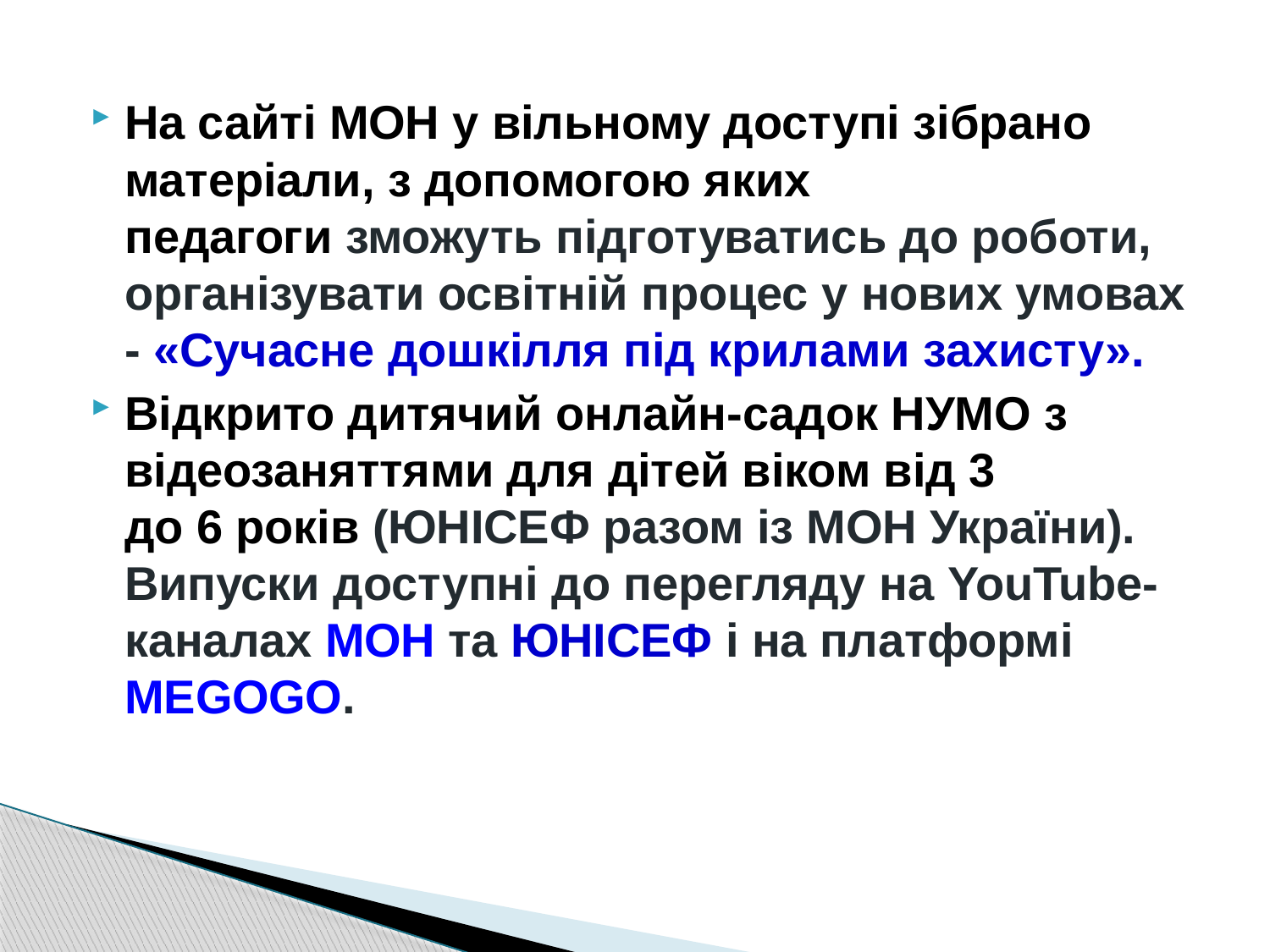

На сайті МОН у вільному доступі зібрано матеріали, з допомогою яких
педагоги зможуть підготуватись до роботи, організувати освітній процес у нових умовах - «Сучасне дошкілля під крилами захисту».
Відкрито дитячий онлайн-садок НУМО з відеозаняттями для дітей віком від 3
до 6 років (ЮНІСЕФ разом із МОН України). Випуски доступні до перегляду на YouTube-каналах МОН та ЮНІСЕФ і на платформі MEGOGO.